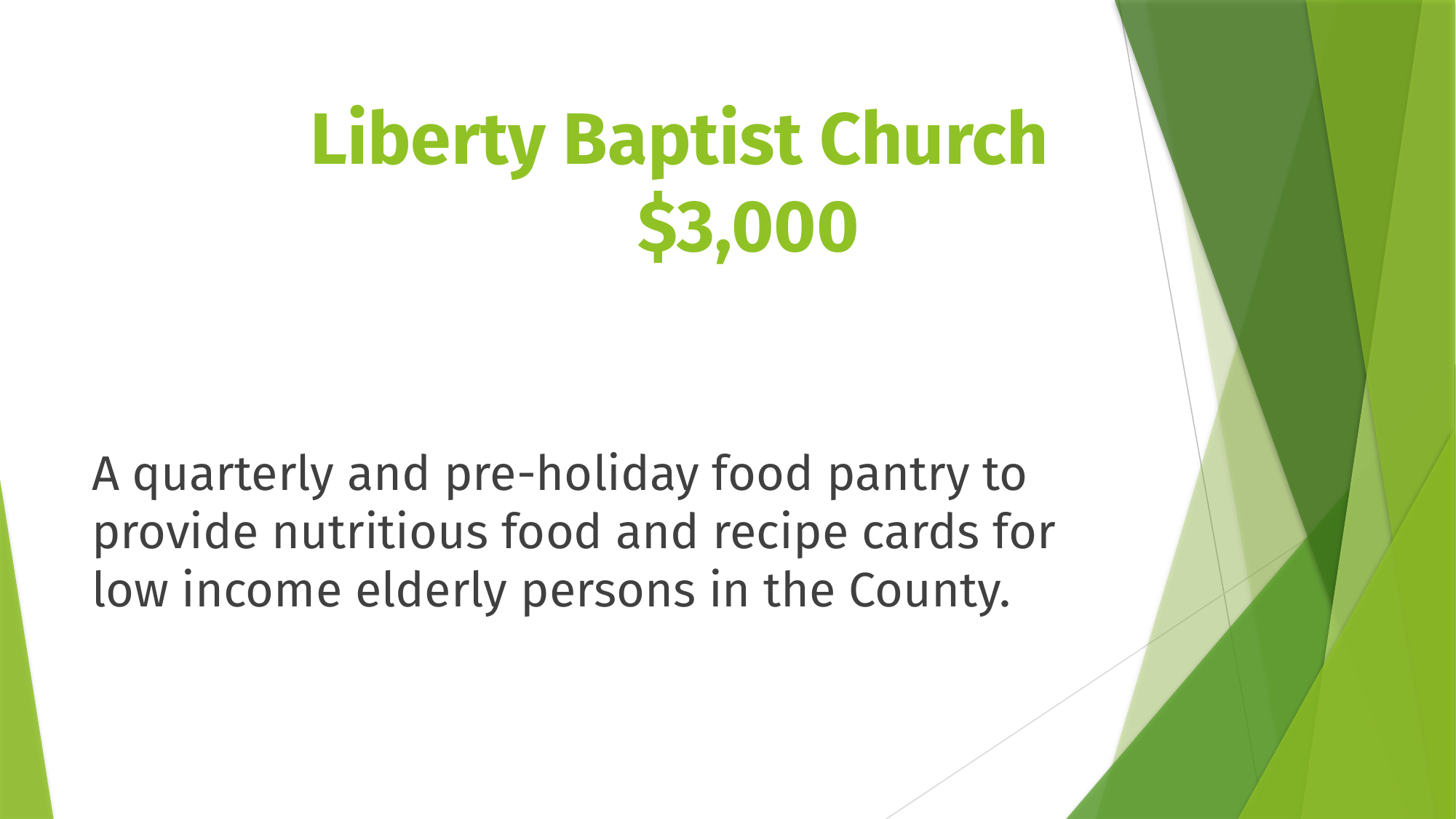

# Liberty Baptist Church $3,000
A quarterly and pre-holiday food pantry to provide nutritious food and recipe cards for low income elderly persons in the County.